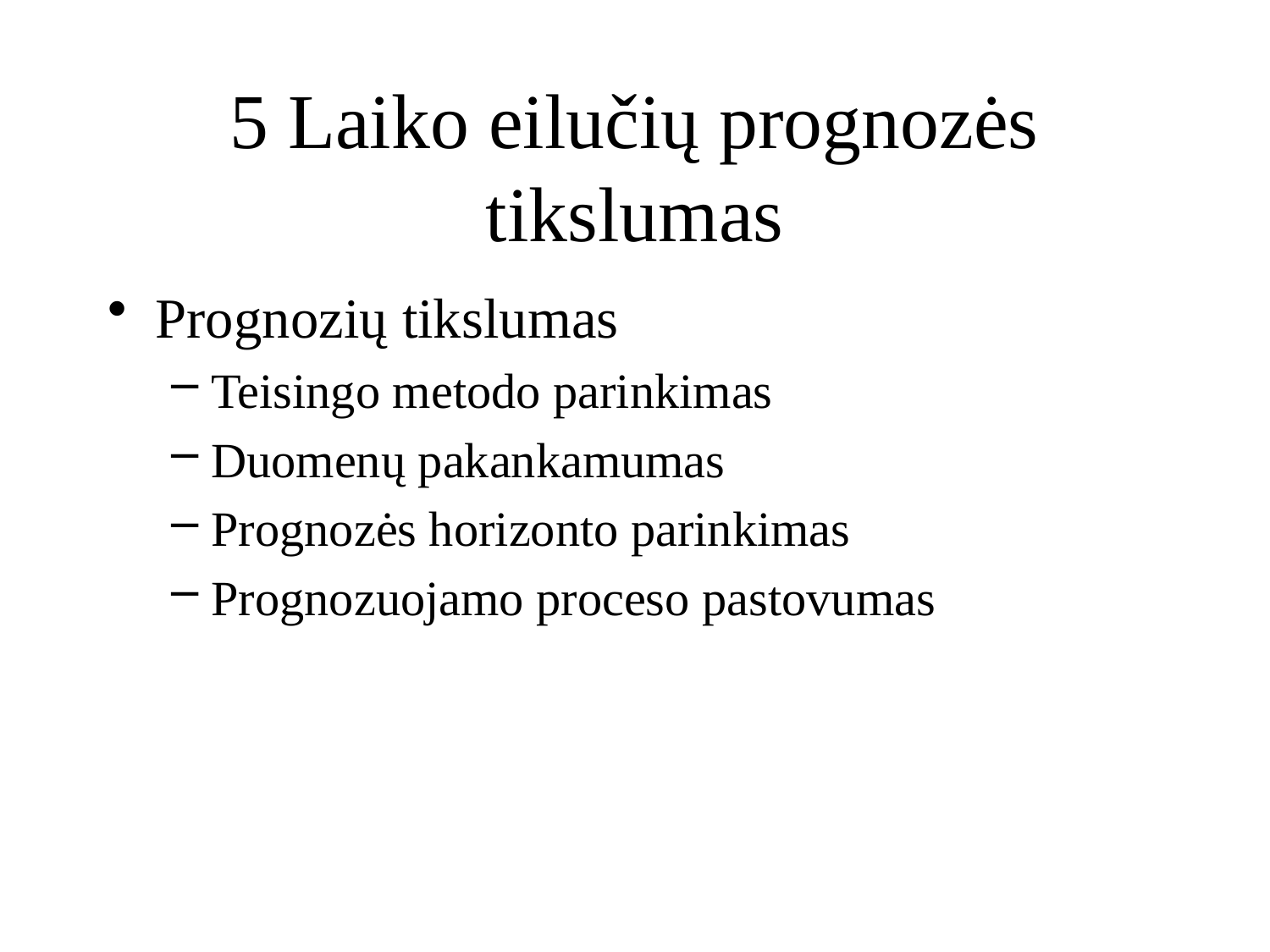

# 5 Laiko eilučių prognozės tikslumas
Prognozių tikslumas
Teisingo metodo parinkimas
Duomenų pakankamumas
Prognozės horizonto parinkimas
Prognozuojamo proceso pastovumas